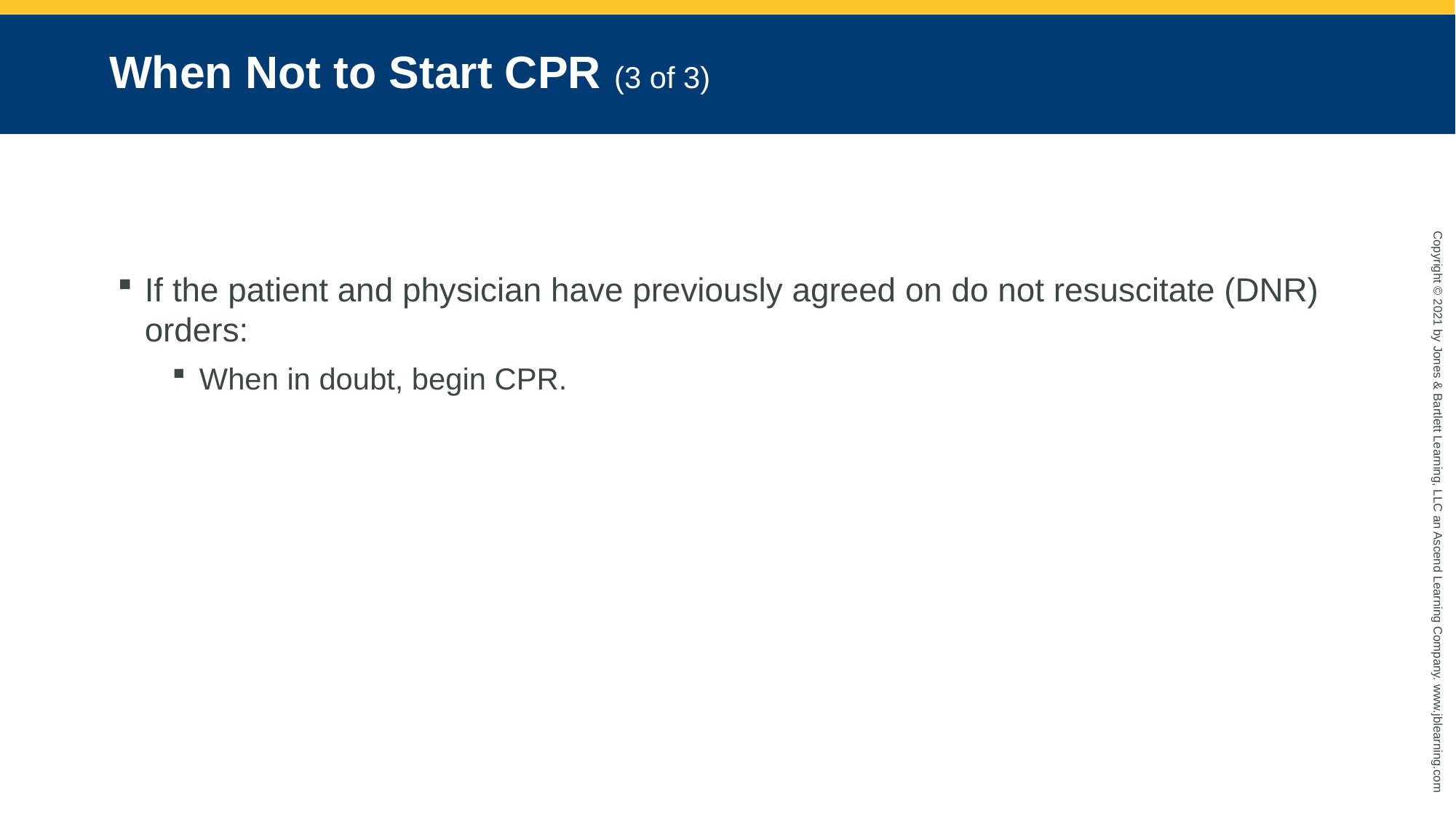

# When Not to Start CPR (3 of 3)
If the patient and physician have previously agreed on do not resuscitate (DNR) orders:
When in doubt, begin CPR.